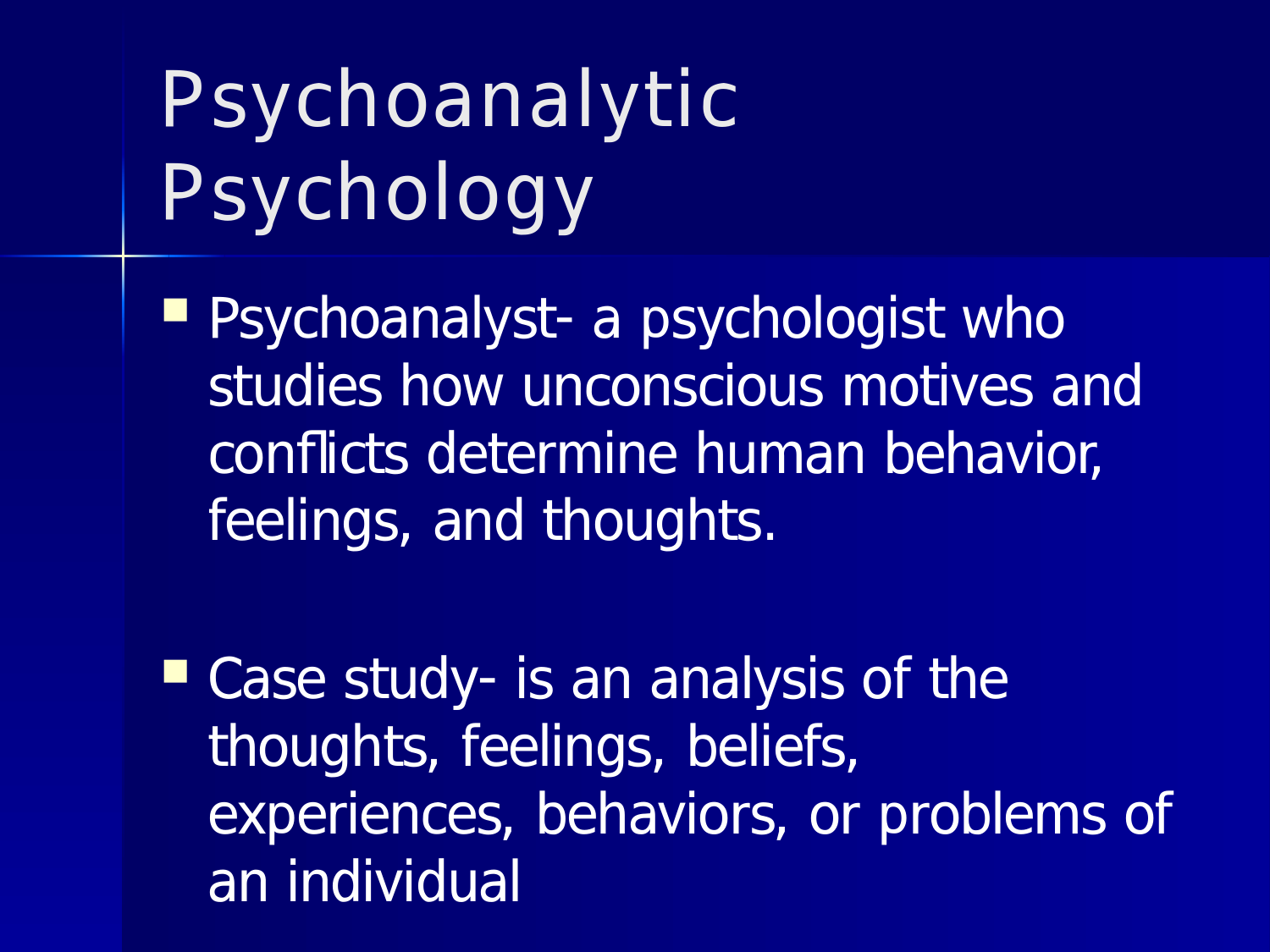

# Psychoanalytic Psychology
Psychoanalyst- a psychologist who studies how unconscious motives and conflicts determine human behavior, feelings, and thoughts.

Case study- is an analysis of the thoughts, feelings, beliefs, experiences, behaviors, or problems of an individual